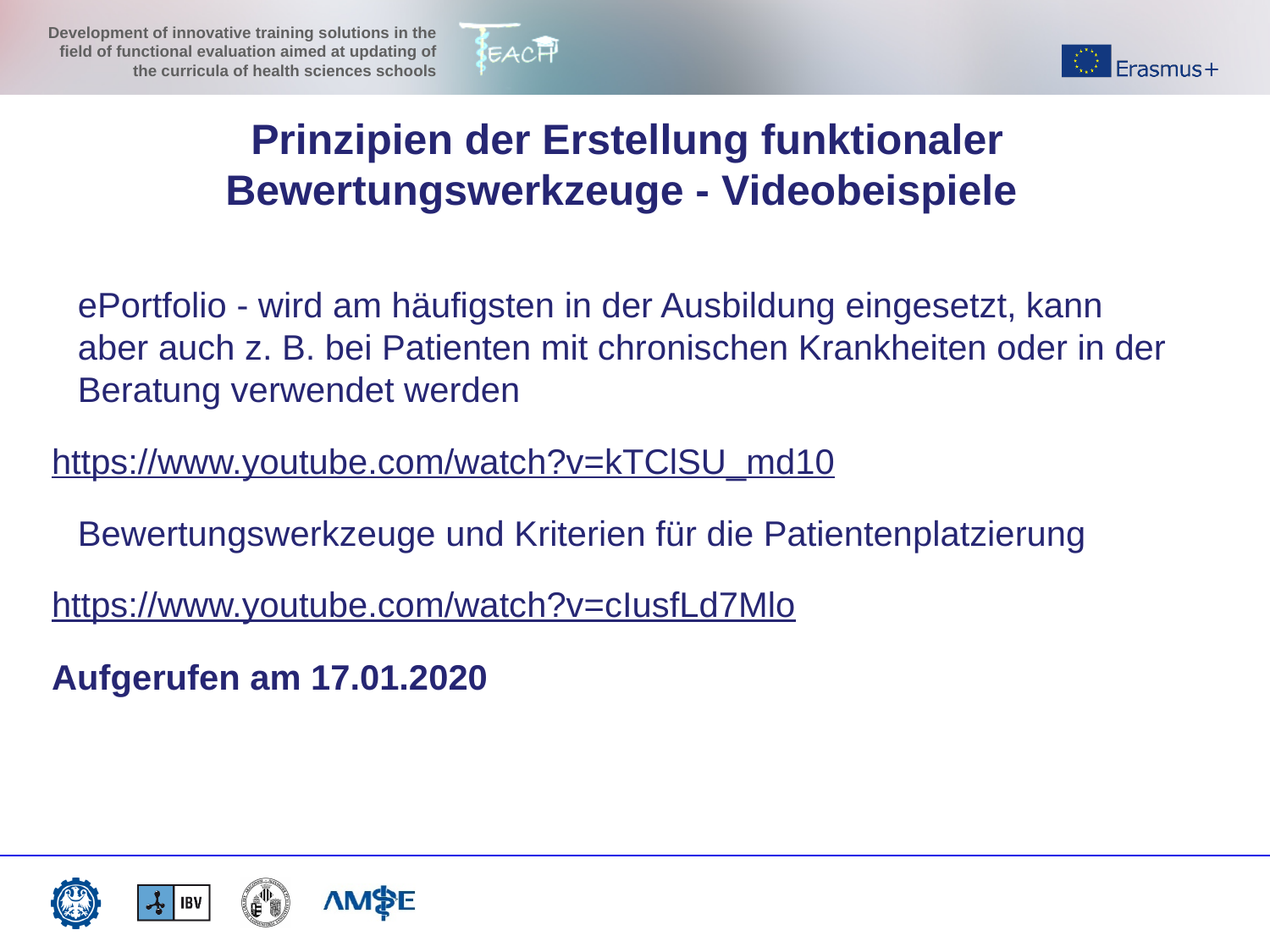

Prinzipien der Erstellung funktionaler Bewertungswerkzeuge - Videobeispiele
ePortfolio - wird am häufigsten in der Ausbildung eingesetzt, kann aber auch z. B. bei Patienten mit chronischen Krankheiten oder in der Beratung verwendet werden
https://www.youtube.com/watch?v=kTClSU_md10
Bewertungswerkzeuge und Kriterien für die Patientenplatzierung
https://www.youtube.com/watch?v=cIusfLd7Mlo
Aufgerufen am 17.01.2020